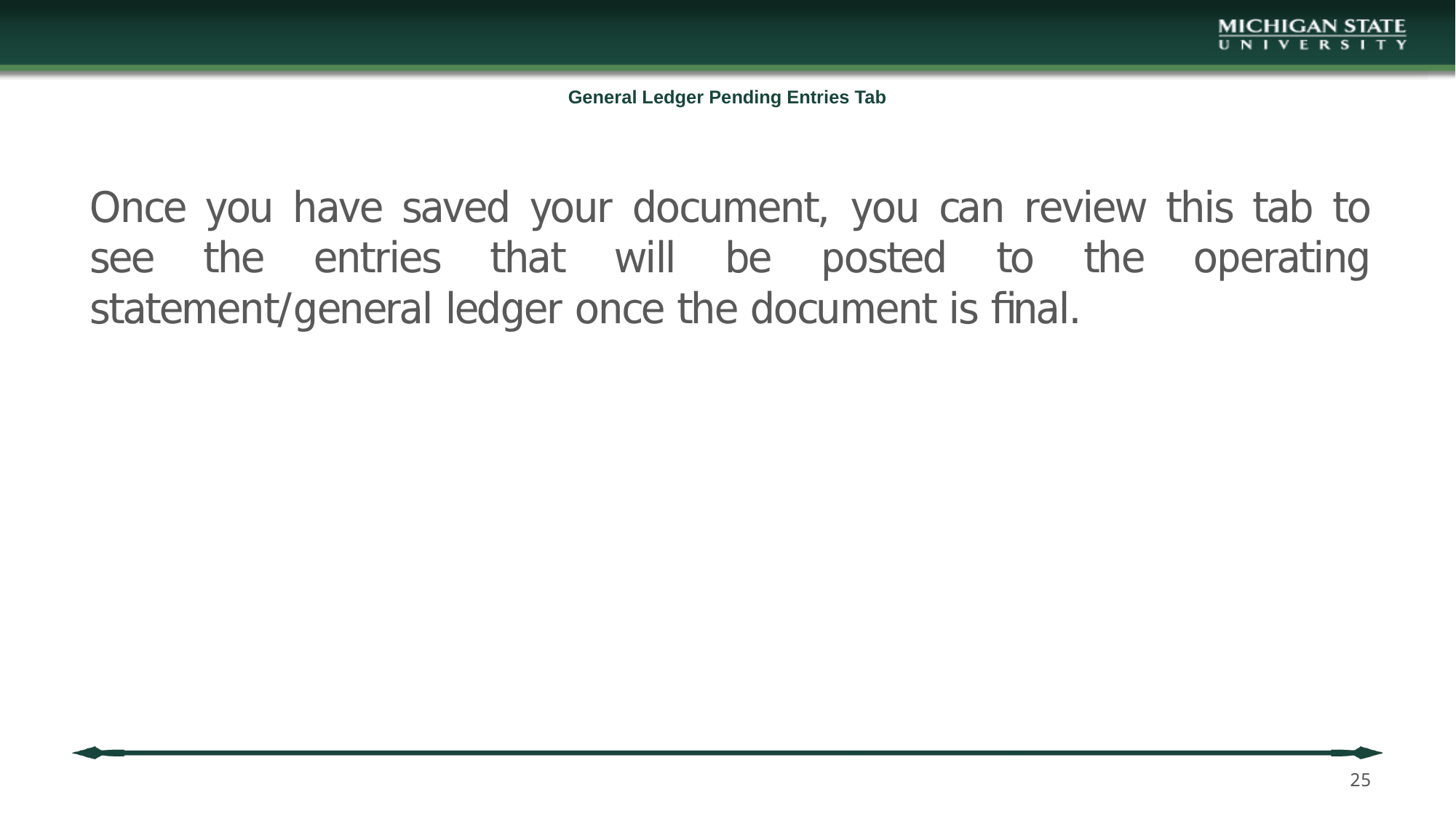

# General Ledger Pending Entries Tab
Once you have saved your document, you can review this tab to see the entries that will be posted to the operating statement/general ledger once the document is final.
25